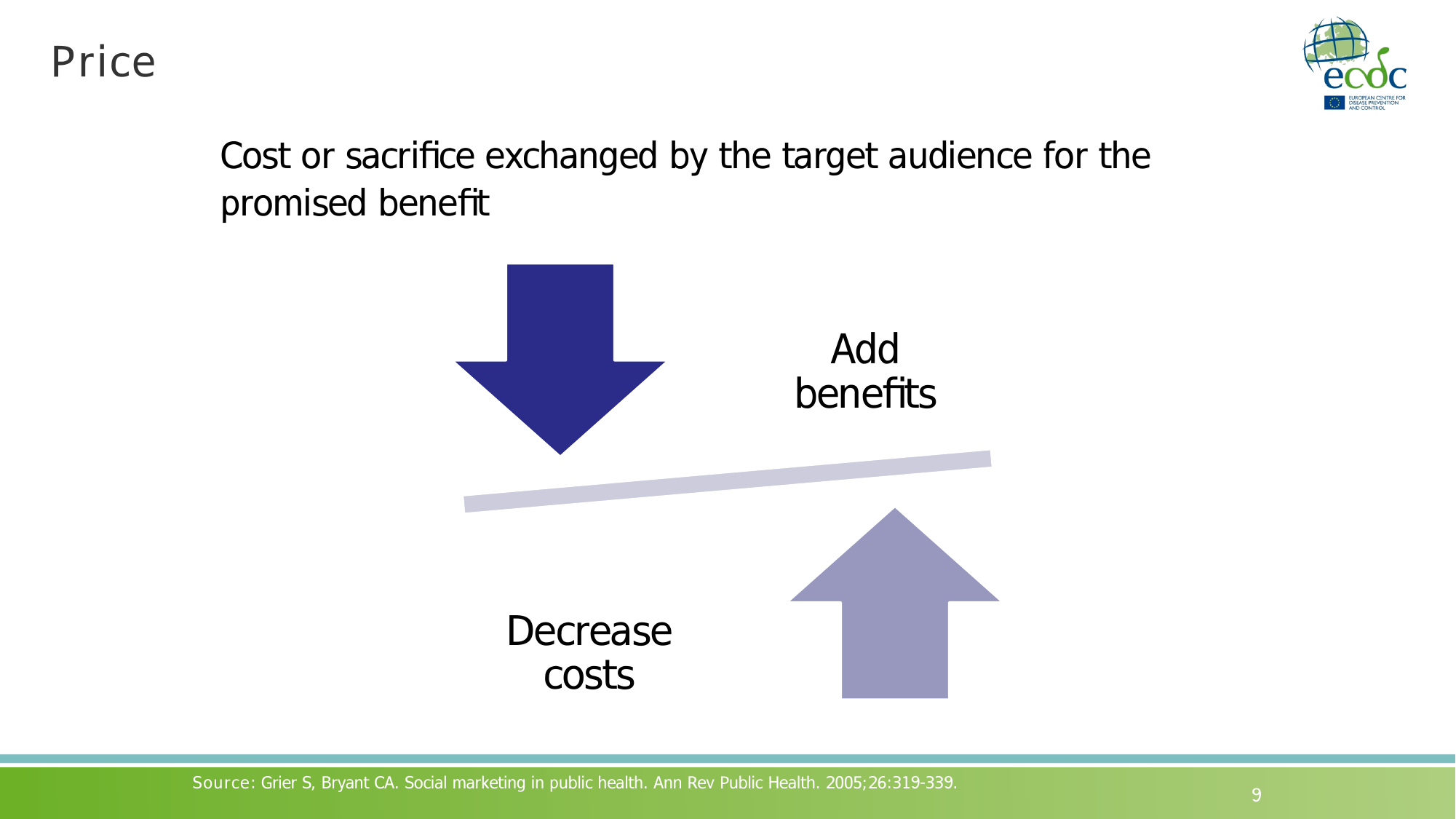

# Price
Cost or sacrifice exchanged by the target audience for the promised benefit

Add benefits

Decrease costs
Source: Grier S, Bryant CA. Social marketing in public health. Ann Rev Public Health. 2005;26:319-339.
9